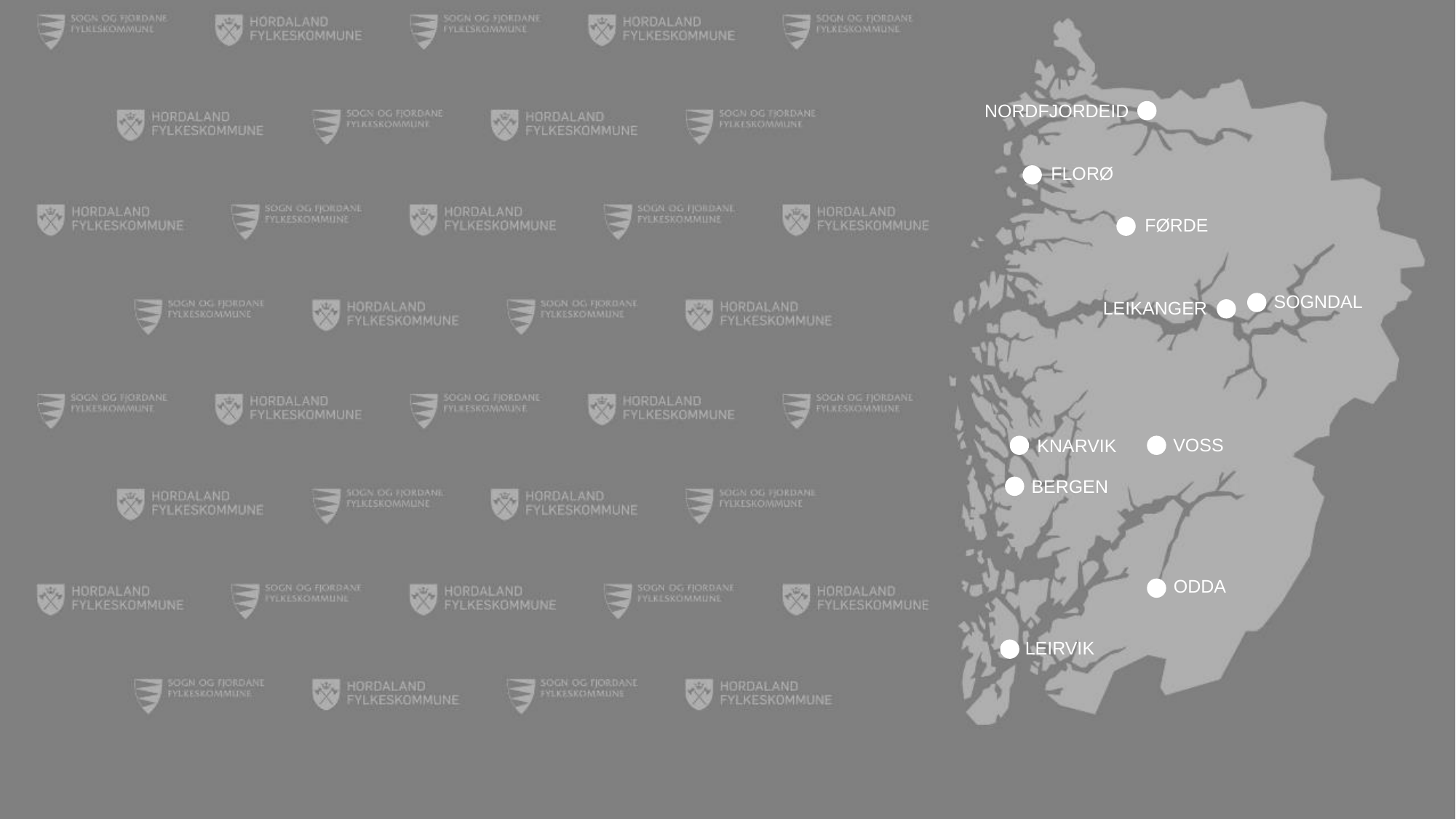

NORDFJORDEID

FLORØ

FØRDE

SOGNDAL
LEIKANGER

VOSS
KNARVIK

BERGEN

ODDA

LEIRVIK